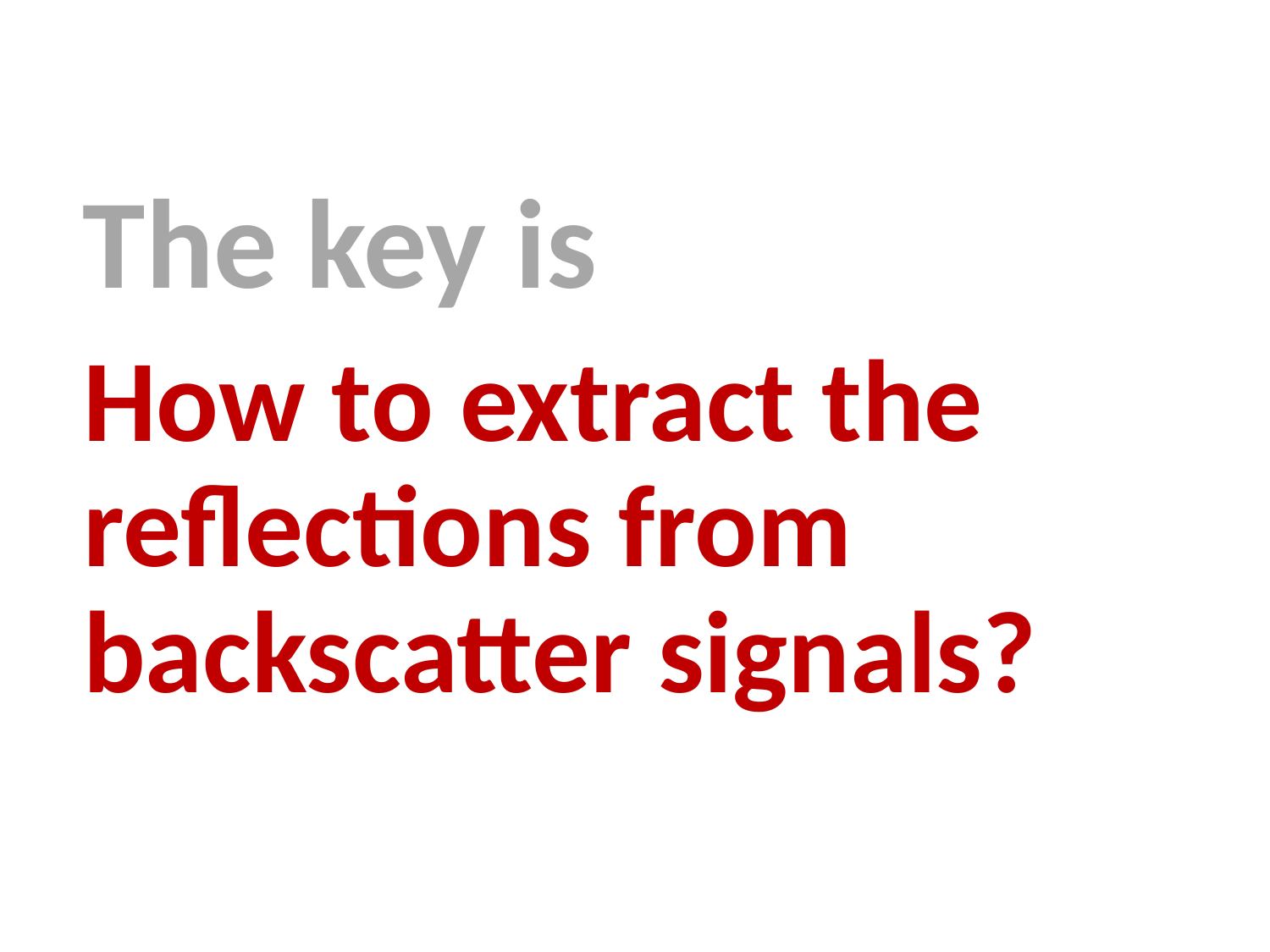

The key is
# How to extract the reflections from backscatter signals?